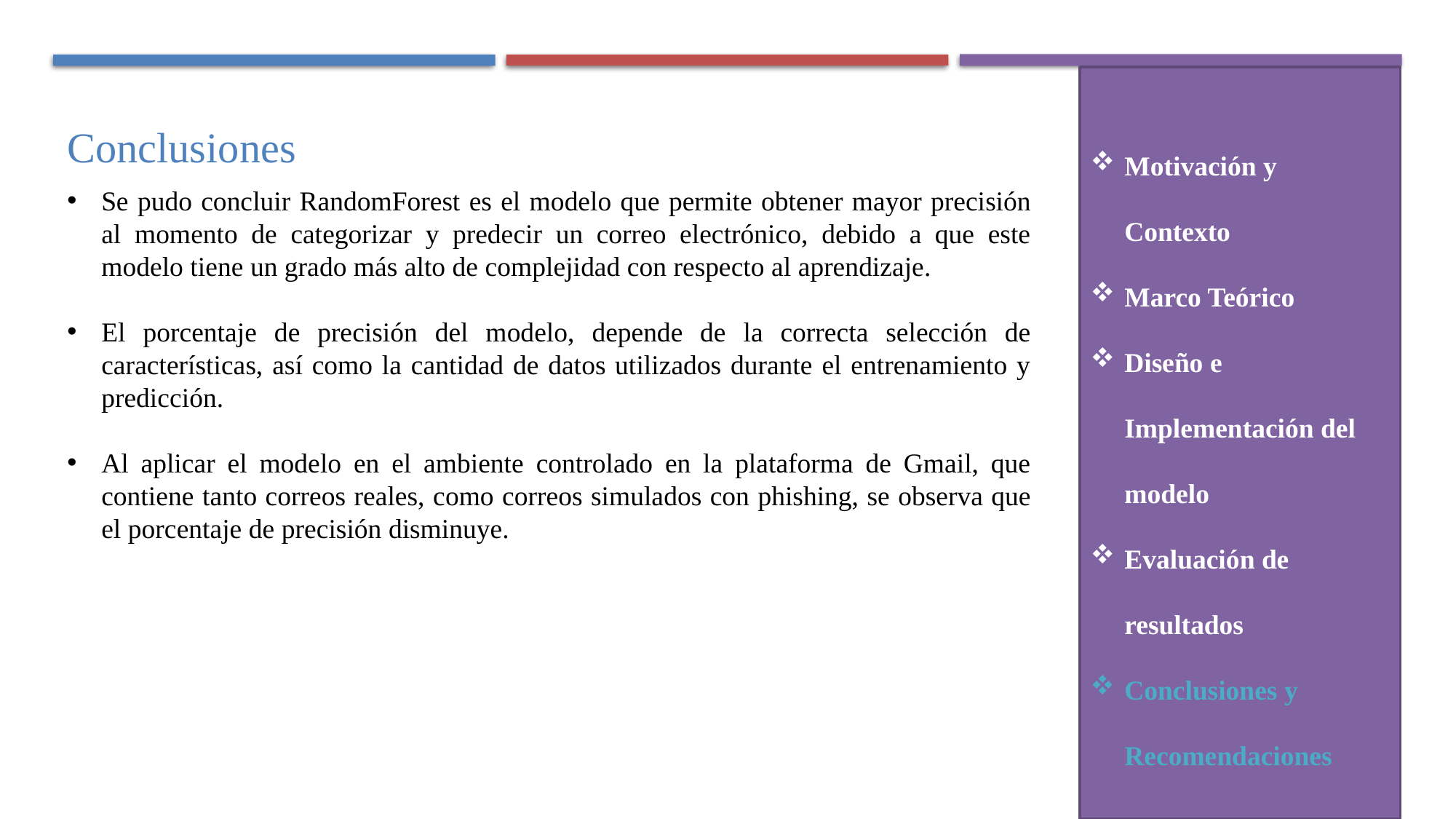

Motivación y Contexto
Marco Teórico
Diseño e Implementación del modelo
Evaluación de resultados
Conclusiones y Recomendaciones
Conclusiones
Se pudo concluir RandomForest es el modelo que permite obtener mayor precisión al momento de categorizar y predecir un correo electrónico, debido a que este modelo tiene un grado más alto de complejidad con respecto al aprendizaje.

El porcentaje de precisión del modelo, depende de la correcta selección de características, así como la cantidad de datos utilizados durante el entrenamiento y predicción.

Al aplicar el modelo en el ambiente controlado en la plataforma de Gmail, que contiene tanto correos reales, como correos simulados con phishing, se observa que el porcentaje de precisión disminuye.